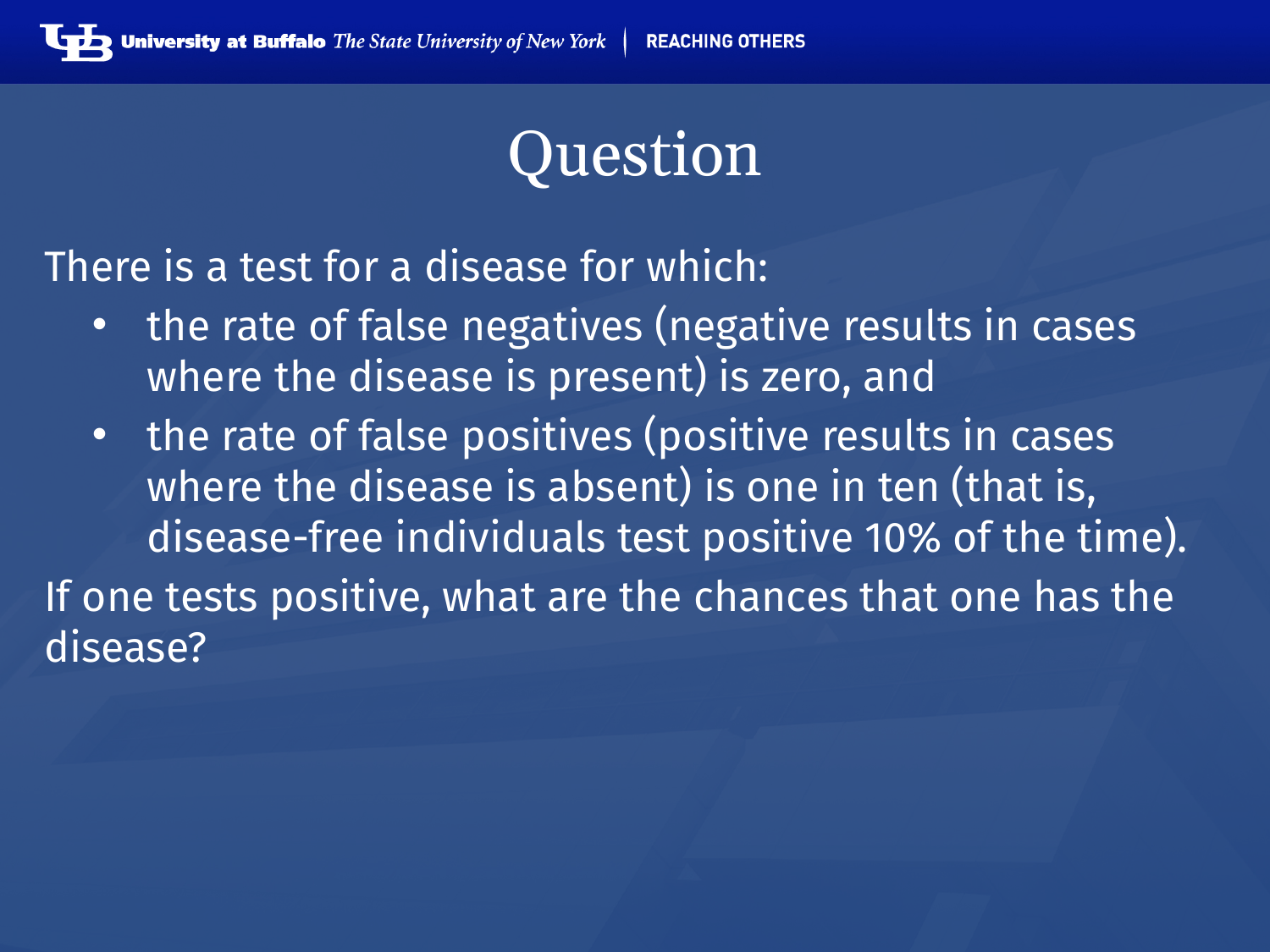

# Question
There is a test for a disease for which:
the rate of false negatives (negative results in cases where the disease is present) is zero, and
the rate of false positives (positive results in cases where the disease is absent) is one in ten (that is, disease-free individuals test positive 10% of the time).
If one tests positive, what are the chances that one has the disease?